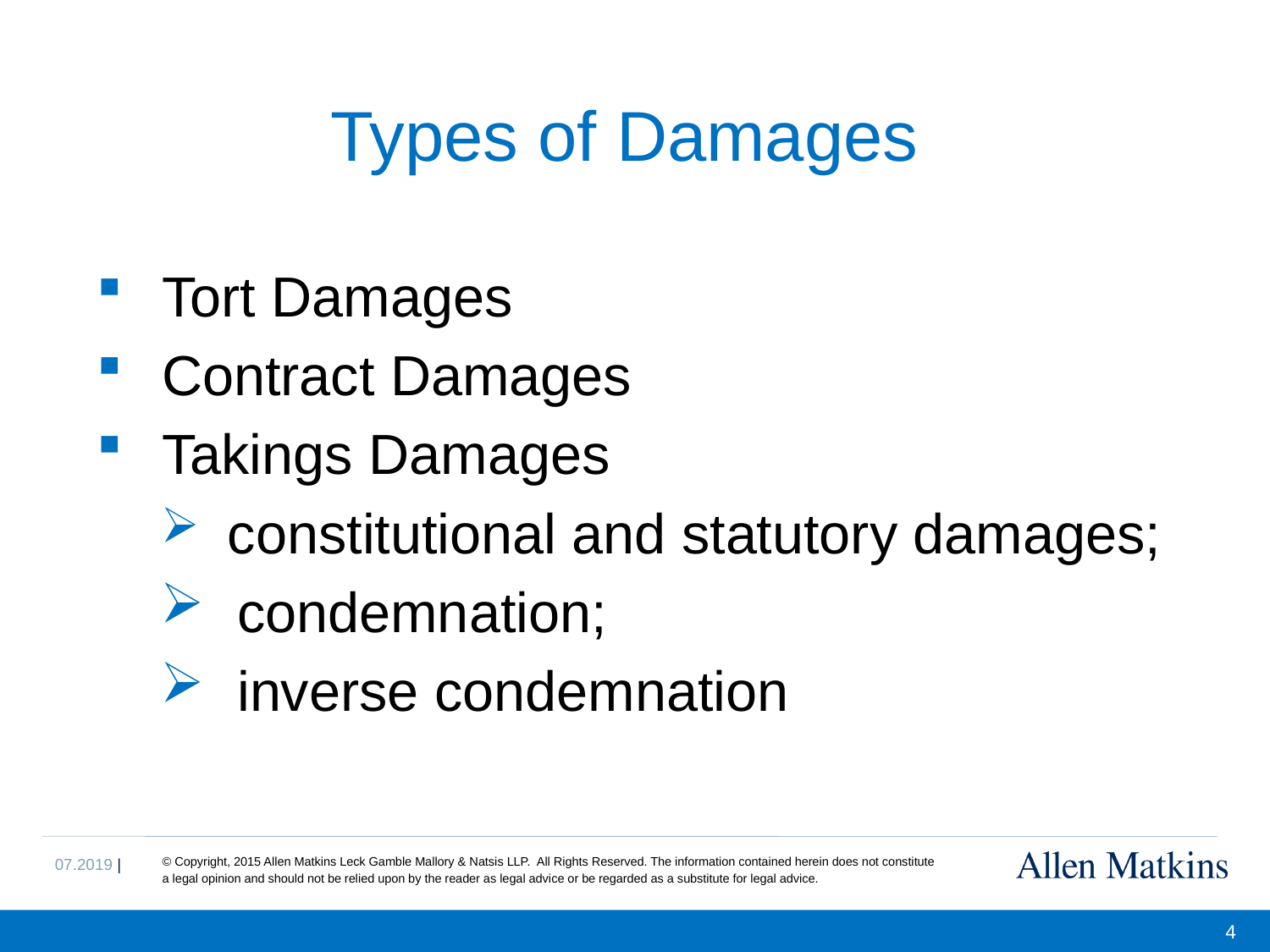

# Types of Damages
  Tort Damages
  Contract Damages
  Takings Damages
  constitutional and statutory damages;
  condemnation;
  inverse condemnation
4